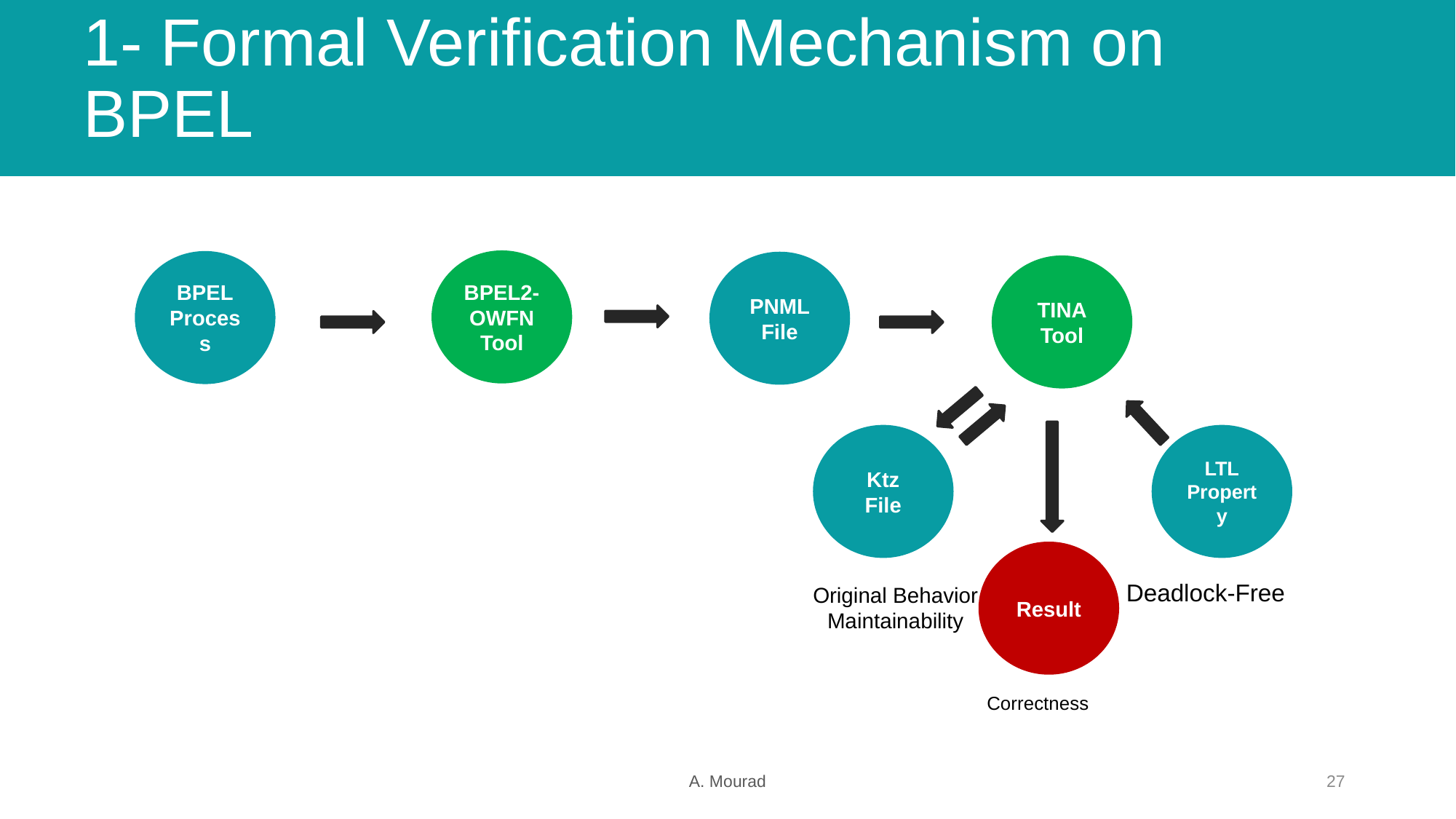

# 1- Formal Verification Mechanism on BPEL
BPEL2-OWFN
Tool
BPEL
Process
PNML
File
TINA
Tool

Ktz
File
LTL
Property

Result
Deadlock-Free
Original Behavior
Maintainability
Correctness
A. Mourad
27